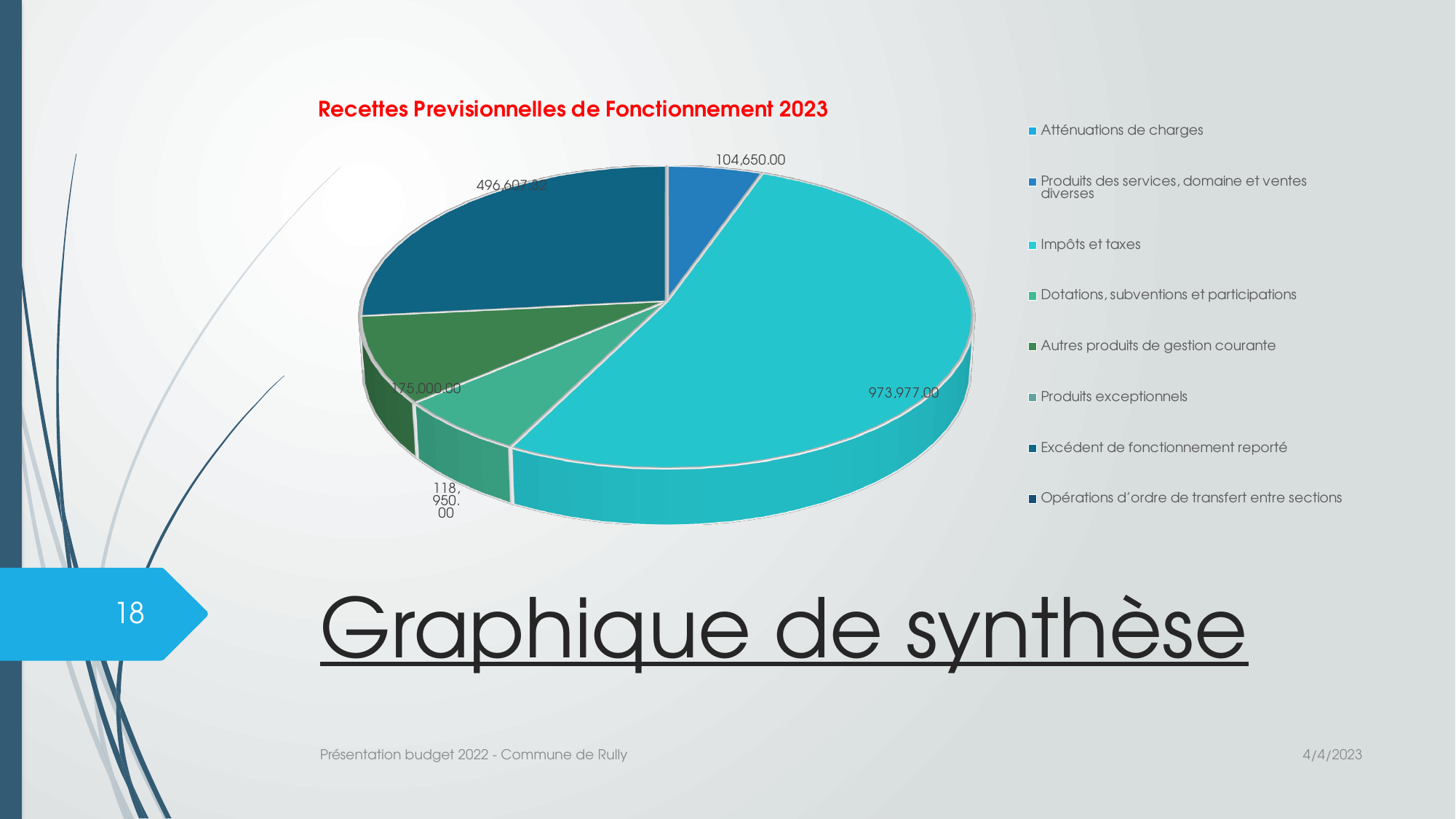

[unsupported chart]

# Graphique de synthèse

18
4/4/2023
Présentation budget 2022 - Commune de Rully